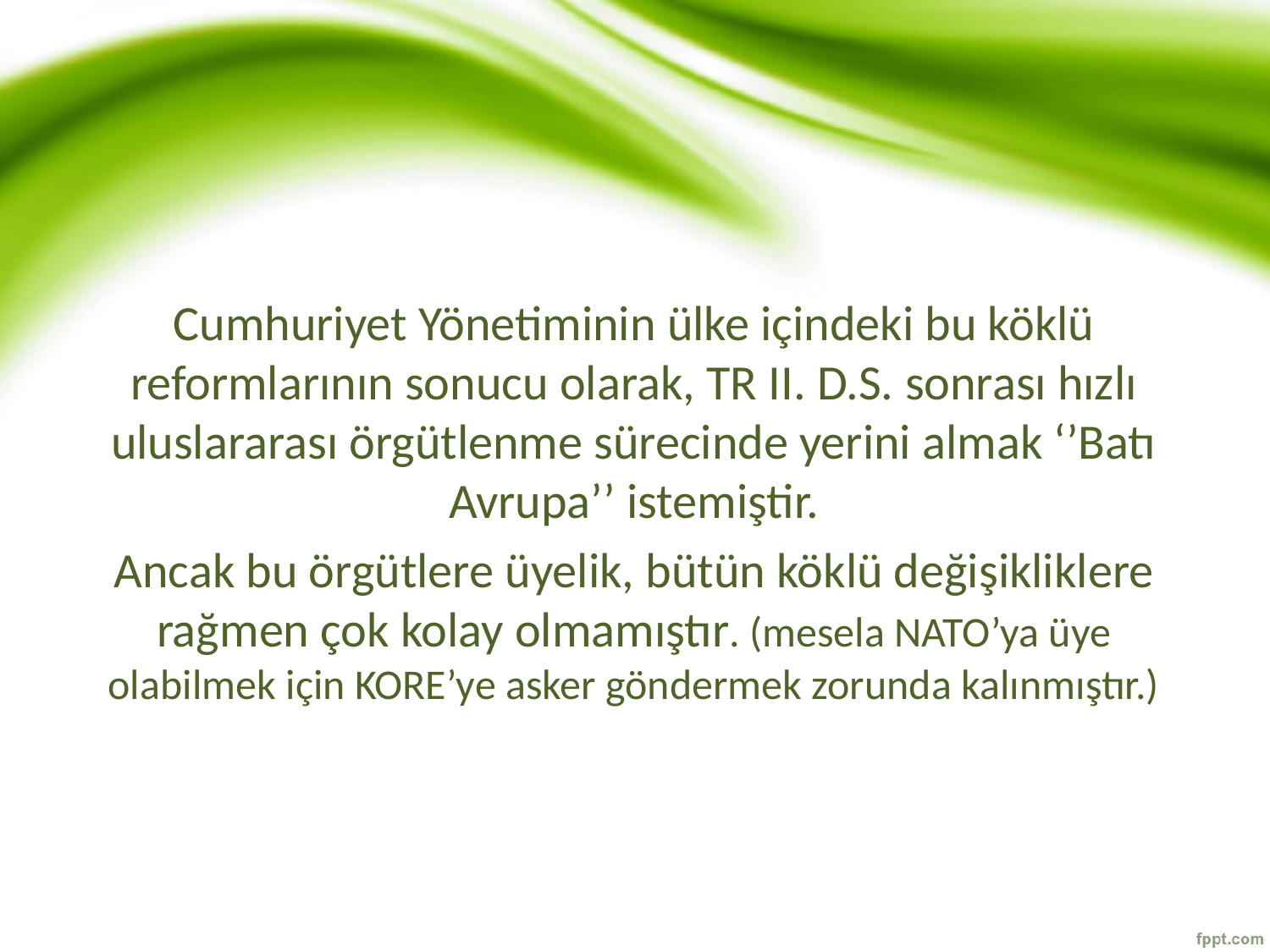

#
Cumhuriyet Yönetiminin ülke içindeki bu köklü reformlarının sonucu olarak, TR II. D.S. sonrası hızlı uluslararası örgütlenme sürecinde yerini almak ‘’Batı Avrupa’’ istemiştir.
Ancak bu örgütlere üyelik, bütün köklü değişikliklere rağmen çok kolay olmamıştır. (mesela NATO’ya üye olabilmek için KORE’ye asker göndermek zorunda kalınmıştır.)